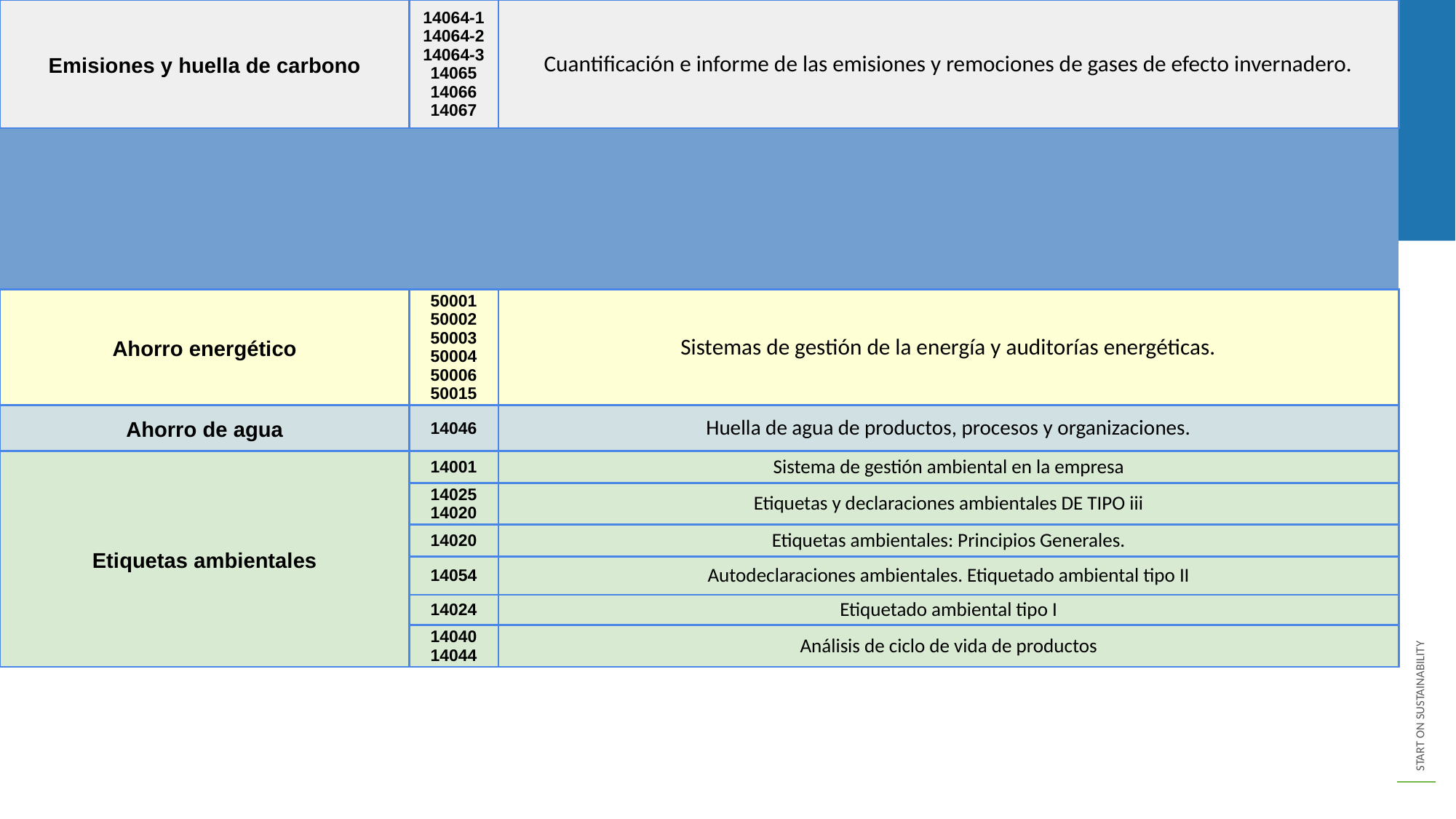

Anexo: Esquema de normas ISO
| Emisiones y huella de carbono | 14064-1 14064-2 14064-3 14065 14066 14067 | Cuantificación e informe de las emisiones y remociones de gases de efecto invernadero. |
| --- | --- | --- |
|  |  |  |
|  |  |  |
| Ahorro energético | 50001 50002 50003 50004 50006 50015 | Sistemas de gestión de la energía y auditorías energéticas. |
| Ahorro de agua | 14046 | Huella de agua de productos, procesos y organizaciones. |
| Etiquetas ambientales | 14001 | Sistema de gestión ambiental en la empresa |
|  | 14025 14020 | Etiquetas y declaraciones ambientales DE TIPO iii |
|  | 14020 | Etiquetas ambientales: Principios Generales. |
|  | 14054 | Autodeclaraciones ambientales. Etiquetado ambiental tipo II |
|  | 14024 | Etiquetado ambiental tipo I |
|  | 14040 14044 | Análisis de ciclo de vida de productos |
| Sector maderero | 9001 | Trazabilidad de Productos Madereros |
| RSC | 26000 | Es una guía. No certificable. Derechos Humanos. |